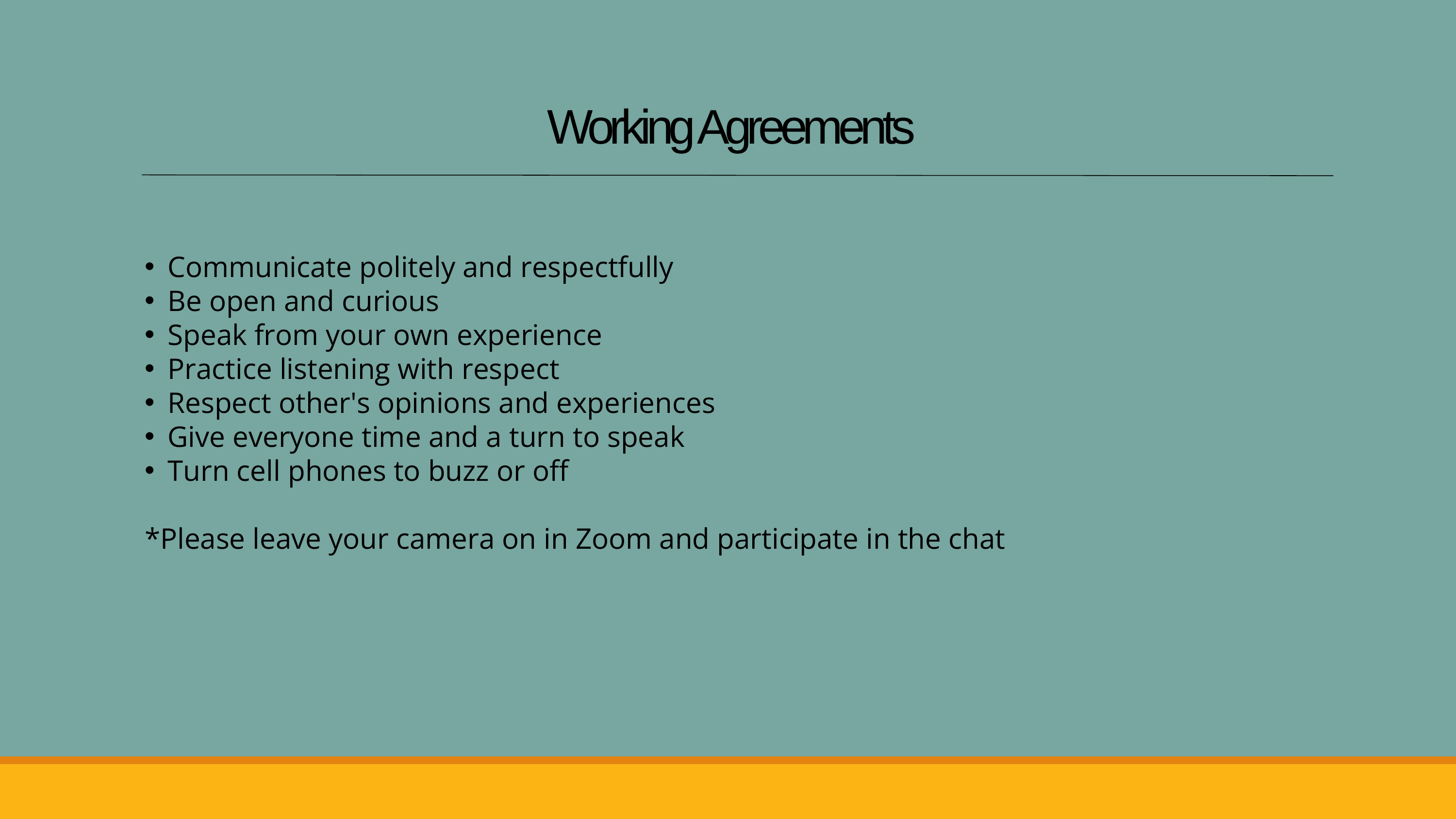

Working Agreements

Communicate politely and respectfully
Be open and curious
Speak from your own experience
Practice listening with respect
Respect other's opinions and experiences
Give everyone time and a turn to speak
Turn cell phones to buzz or off

*Please leave your camera on in Zoom and participate in the chat